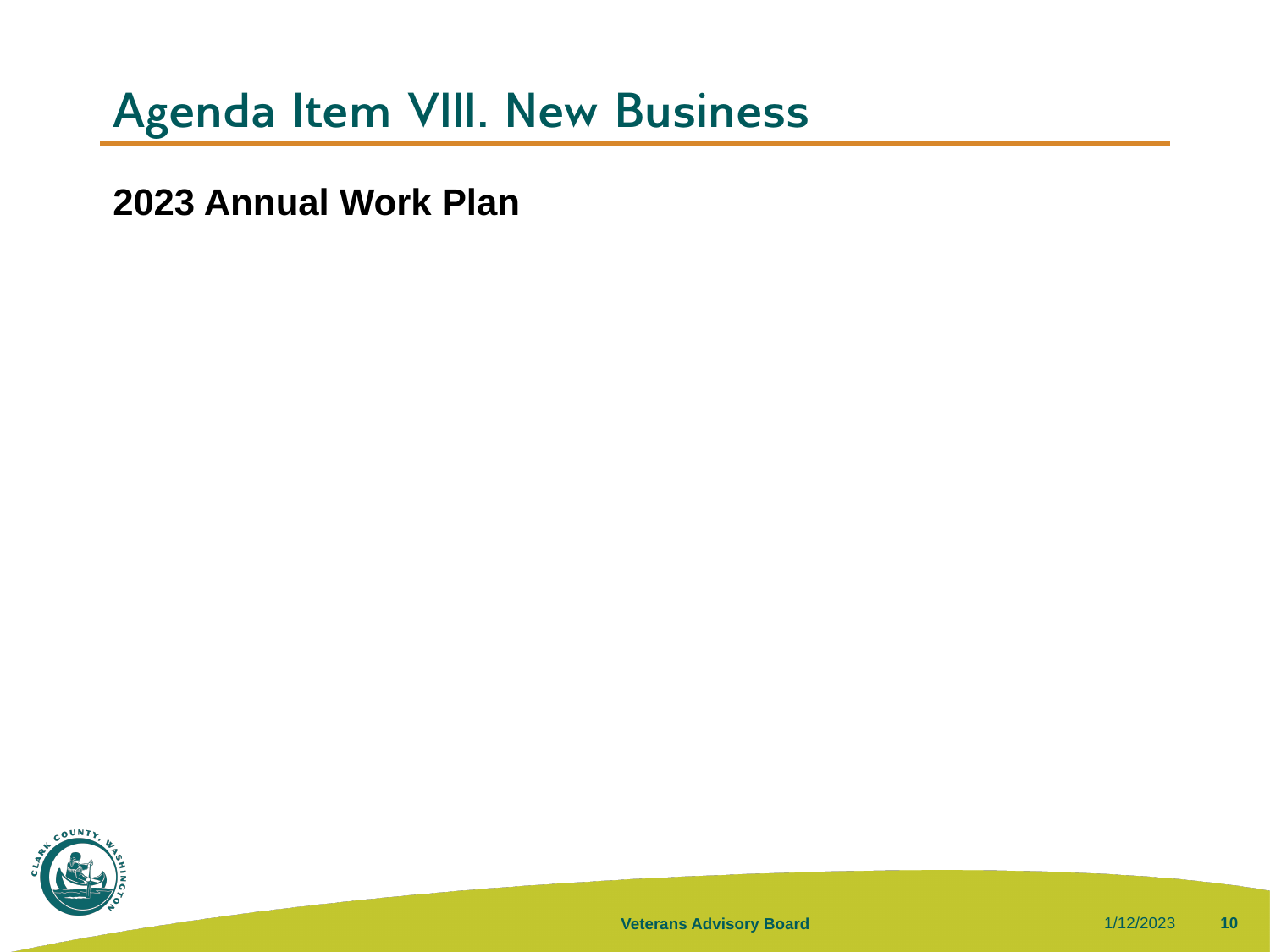

# Agenda Item VIII. New Business
2023 Annual Work Plan
1/12/2023
10
Veterans Advisory Board